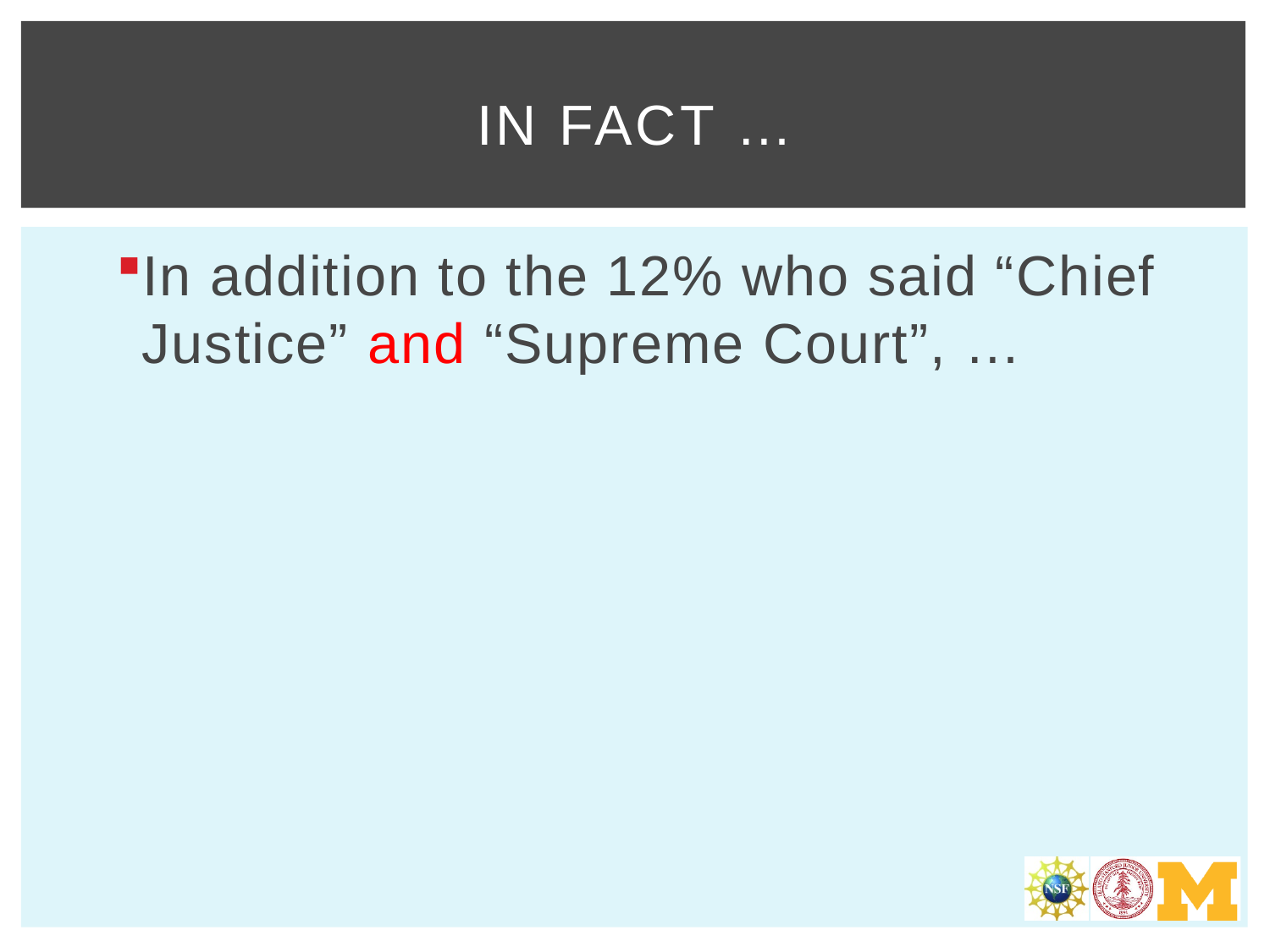

# In fact …
In addition to the 12% who said “Chief Justice” and “Supreme Court”, …